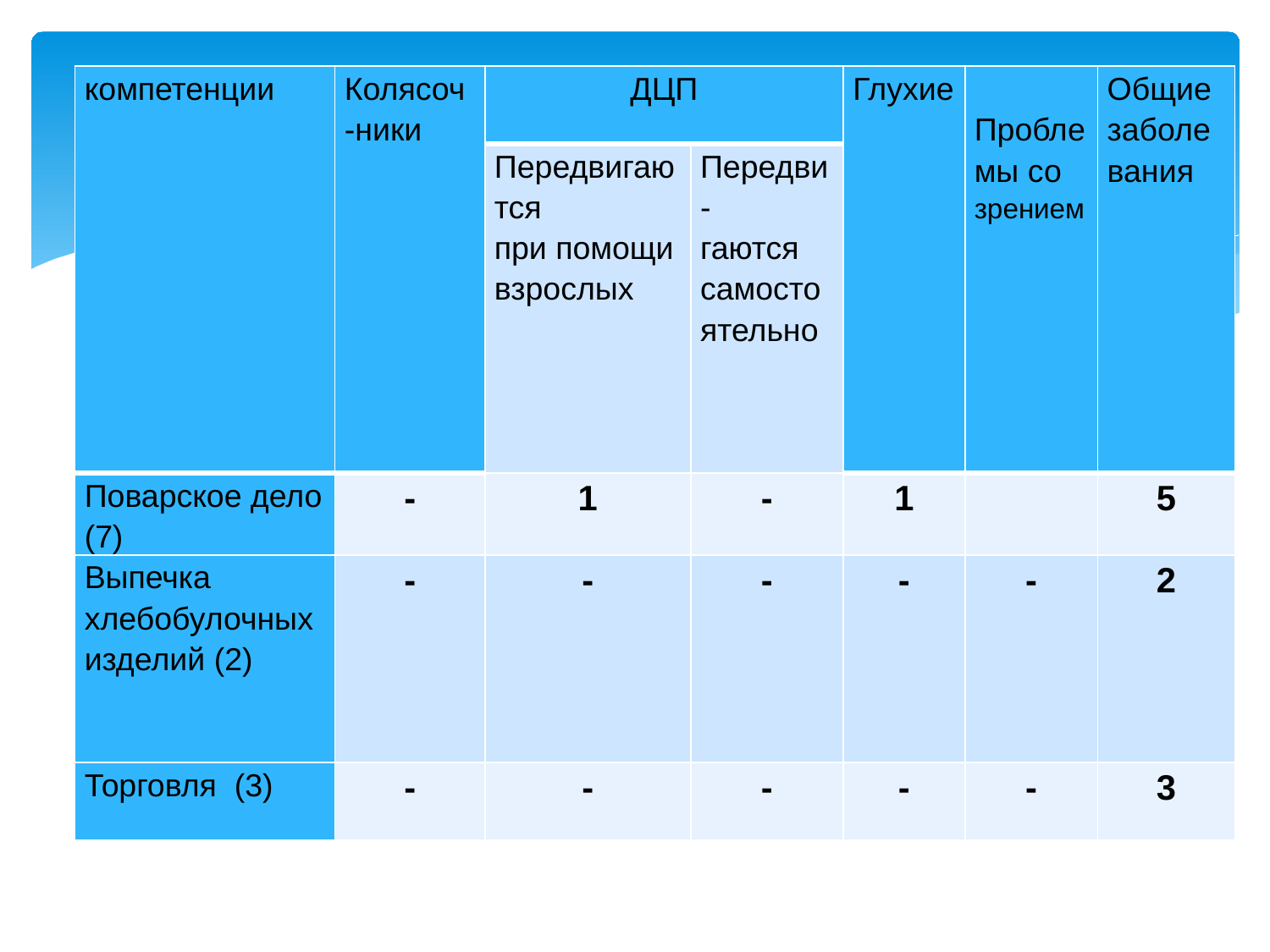

#
| компетенции | Колясоч-ники | ДЦП |  | Глухие | Проблемы со зрением | Общие заболевания |
| --- | --- | --- | --- | --- | --- | --- |
|  |  | Передвигаются при помощи взрослых | Передви- гаются самостоятельно |  |  |  |
| Поварское дело (7) | - | 1 | - | 1 |  | 5 |
| Выпечка хлебобулочных изделий (2) | - | - | - | - | - | 2 |
| Торговля (3) | - | - | - | - | - | 3 |